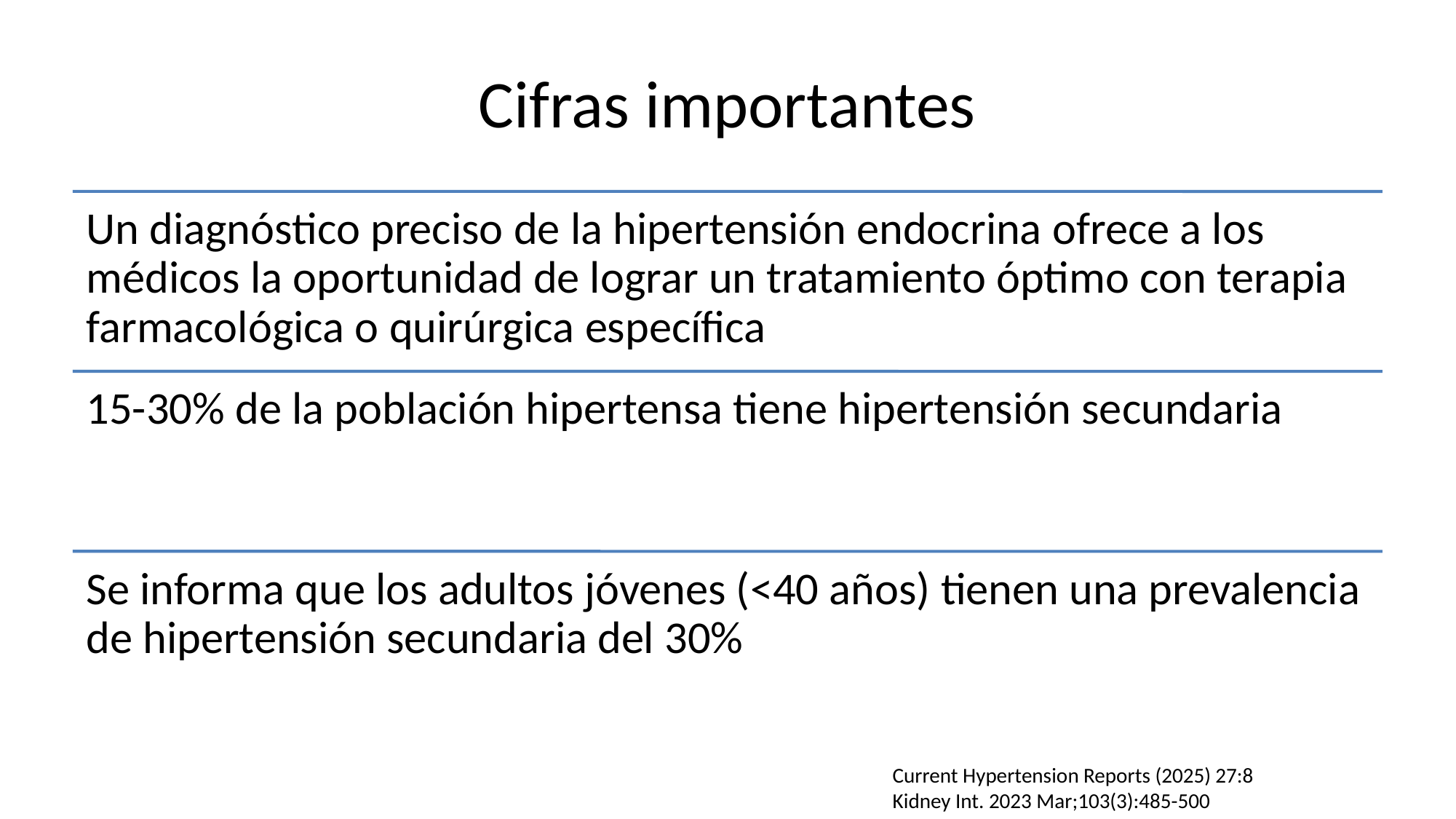

# Cifras importantes
Un diagnóstico preciso de la hipertensión endocrina ofrece a los médicos la oportunidad de lograr un tratamiento óptimo con terapia farmacológica o quirúrgica específica
15-30% de la población hipertensa tiene hipertensión secundaria
Se informa que los adultos jóvenes (<40 años) tienen una prevalencia de hipertensión secundaria del 30%
Current Hypertension Reports (2025) 27:8
Kidney Int. 2023 Mar;103(3):485-500